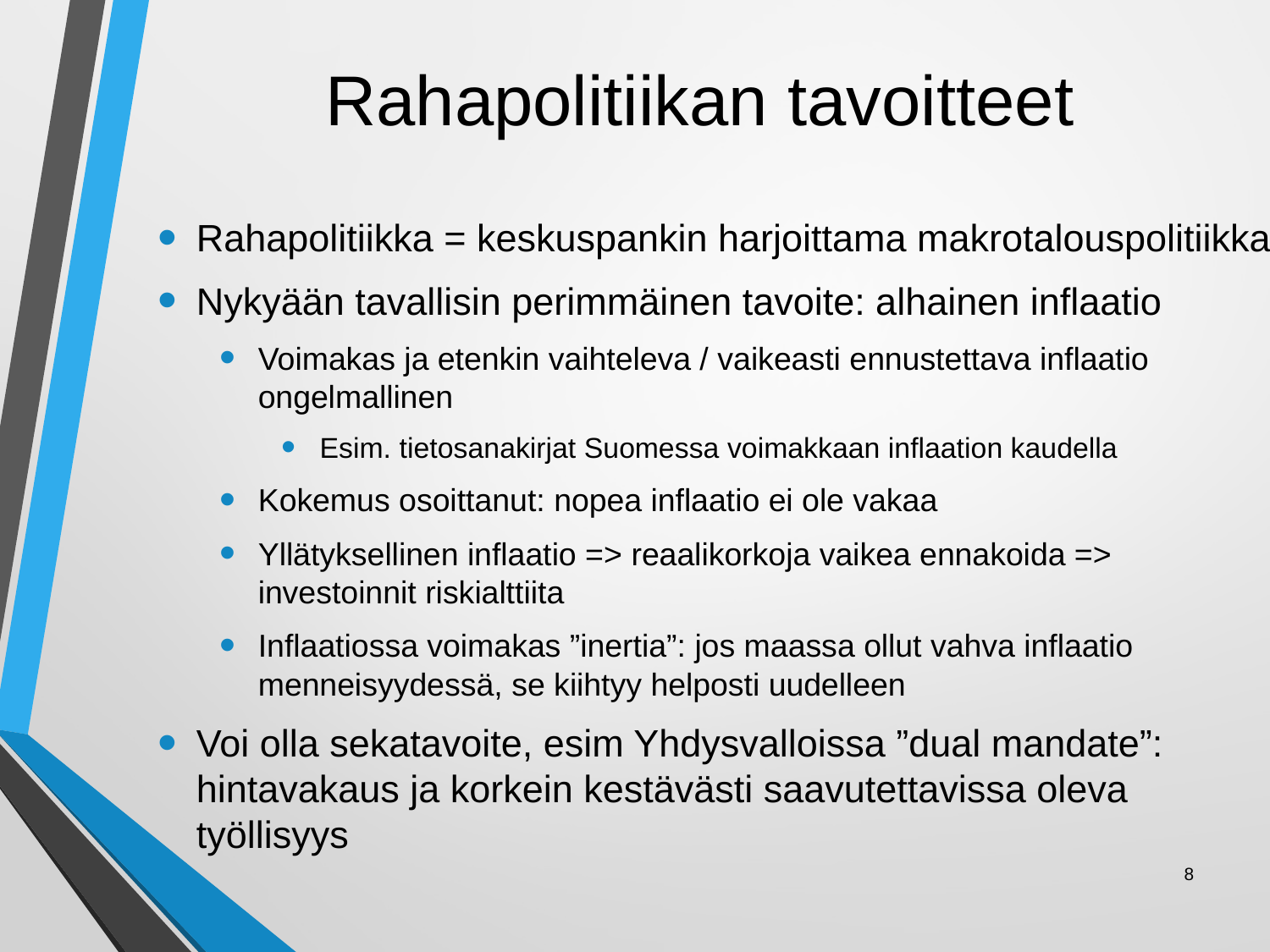

# Rahapolitiikan tavoitteet
Rahapolitiikka = keskuspankin harjoittama makrotalouspolitiikka
Nykyään tavallisin perimmäinen tavoite: alhainen inflaatio
Voimakas ja etenkin vaihteleva / vaikeasti ennustettava inflaatio ongelmallinen
Esim. tietosanakirjat Suomessa voimakkaan inflaation kaudella
Kokemus osoittanut: nopea inflaatio ei ole vakaa
Yllätyksellinen inflaatio => reaalikorkoja vaikea ennakoida => investoinnit riskialttiita
Inflaatiossa voimakas ”inertia”: jos maassa ollut vahva inflaatio menneisyydessä, se kiihtyy helposti uudelleen
Voi olla sekatavoite, esim Yhdysvalloissa ”dual mandate”: hintavakaus ja korkein kestävästi saavutettavissa oleva työllisyys

8